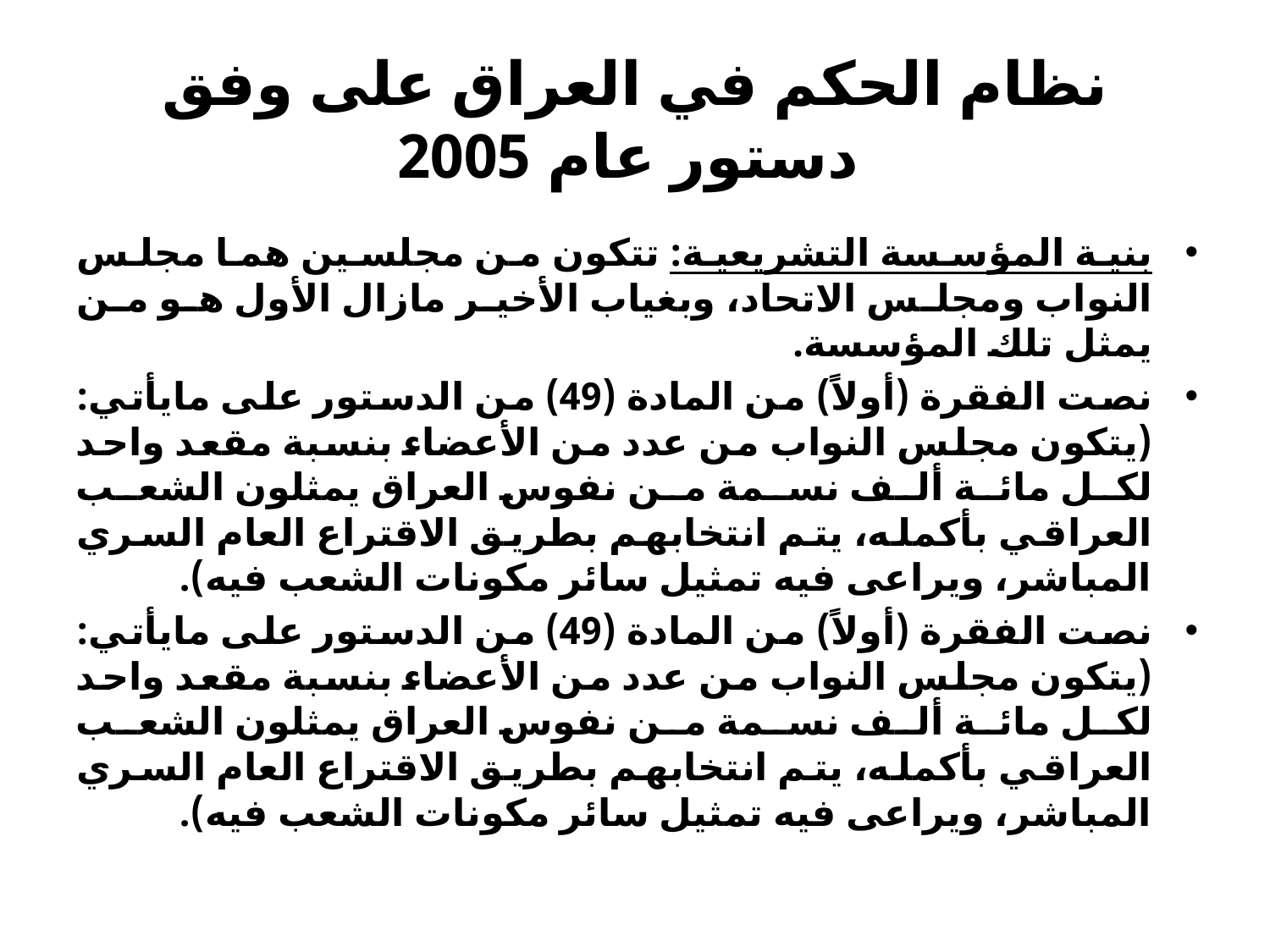

# نظام الحكم في العراق على وفق دستور عام 2005
بنية المؤسسة التشريعية: تتكون من مجلسين هما مجلس النواب ومجلس الاتحاد، وبغياب الأخير مازال الأول هو من يمثل تلك المؤسسة.
نصت الفقرة (أولاً) من المادة (49) من الدستور على مايأتي: (يتكون مجلس النواب من عدد من الأعضاء بنسبة مقعد واحد لكل مائة ألف نسمة من نفوس العراق يمثلون الشعب العراقي بأكمله، يتم انتخابهم بطريق الاقتراع العام السري المباشر، ويراعى فيه تمثيل سائر مكونات الشعب فيه).
نصت الفقرة (أولاً) من المادة (49) من الدستور على مايأتي: (يتكون مجلس النواب من عدد من الأعضاء بنسبة مقعد واحد لكل مائة ألف نسمة من نفوس العراق يمثلون الشعب العراقي بأكمله، يتم انتخابهم بطريق الاقتراع العام السري المباشر، ويراعى فيه تمثيل سائر مكونات الشعب فيه).